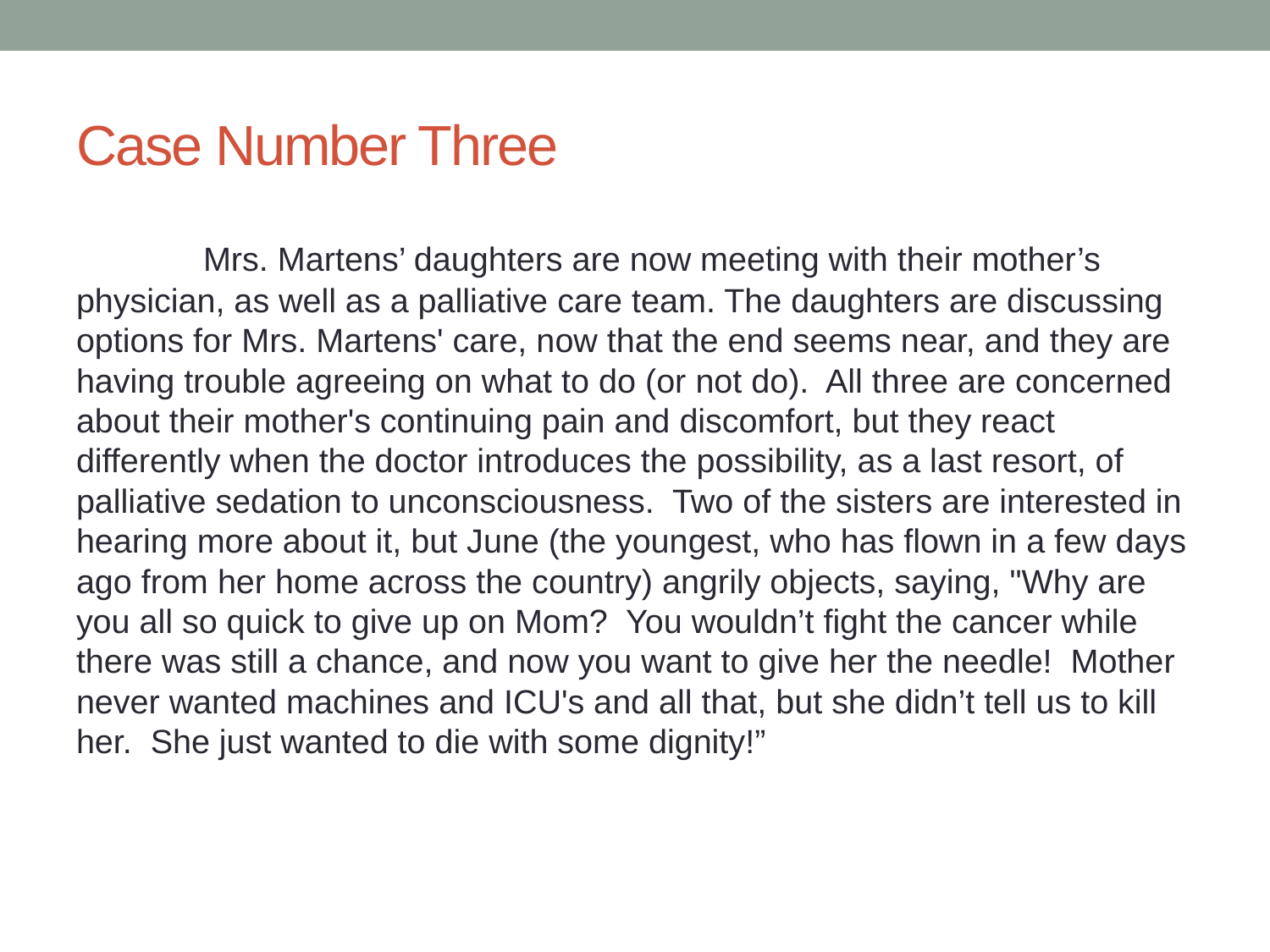

# Case Number Three
	Mrs. Martens’ daughters are now meeting with their mother’s physician, as well as a palliative care team. The daughters are discussing options for Mrs. Martens' care, now that the end seems near, and they are having trouble agreeing on what to do (or not do).  All three are concerned about their mother's continuing pain and discomfort, but they react differently when the doctor introduces the possibility, as a last resort, of palliative sedation to unconsciousness.  Two of the sisters are interested in hearing more about it, but June (the youngest, who has flown in a few days ago from her home across the country) angrily objects, saying, "Why are you all so quick to give up on Mom?  You wouldn’t fight the cancer while there was still a chance, and now you want to give her the needle!  Mother never wanted machines and ICU's and all that, but she didn’t tell us to kill her.  She just wanted to die with some dignity!”